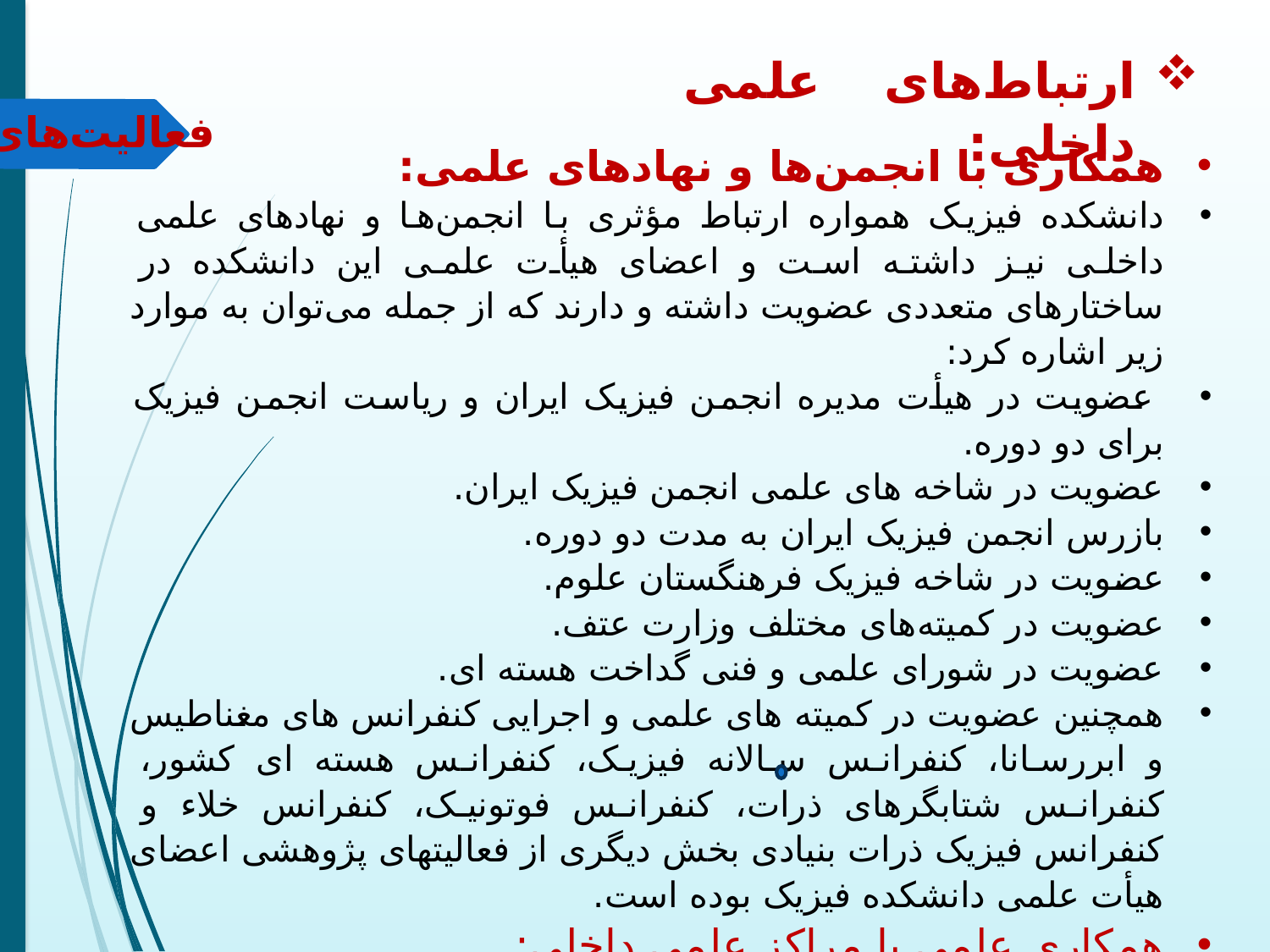

ارتباط‌های علمی داخلی:
فعالیت‌های پژوهشی
همکاری‌ با انجمن‌ها و نهادهای علمی:
دانشکده فیزیک همواره ارتباط مؤثری با انجمن‌ها و نهادهای علمی داخلی نیز داشته است و اعضای هیأت علمی این دانشکده در ساختارهای متعددی عضویت داشته و دارند که از جمله می‌توان به موارد زیر اشاره کرد:
 عضویت در هیأت مدیره انجمن فیزیک ایران و ریاست انجمن فیزیک برای دو دوره.
عضویت در شاخه های علمی انجمن فیزیک ایران.
بازرس انجمن فیزیک ایران به مدت دو دوره.
عضویت در شاخه‌ فیزیک فرهنگستان علوم.
عضویت در کمیته‌های مختلف وزارت عتف.
عضویت در شورای علمی و فنی گداخت هسته ای.
همچنین عضویت در کمیته های علمی و اجرایی کنفرانس های مغناطیس و ابررسانا، کنفرانس سالانه فیزیک، کنفرانس هسته ای کشور، کنفرانس شتابگرهای ذرات، کنفرانس فوتونیک، کنفرانس خلاء و کنفرانس فیزیک ذرات بنیادی بخش دیگری از فعالیتهای پژوهشی اعضای هیأت علمی دانشکده فیزیک بوده است.
همکاری علمی با مراکز علمی داخلی:
پژوهشگاه دانشهای بنیادی (IPM).                     رصدخانه ملی ایران
طرح چشمه نور ایران.
سازمان انرژی اتمی ایران.